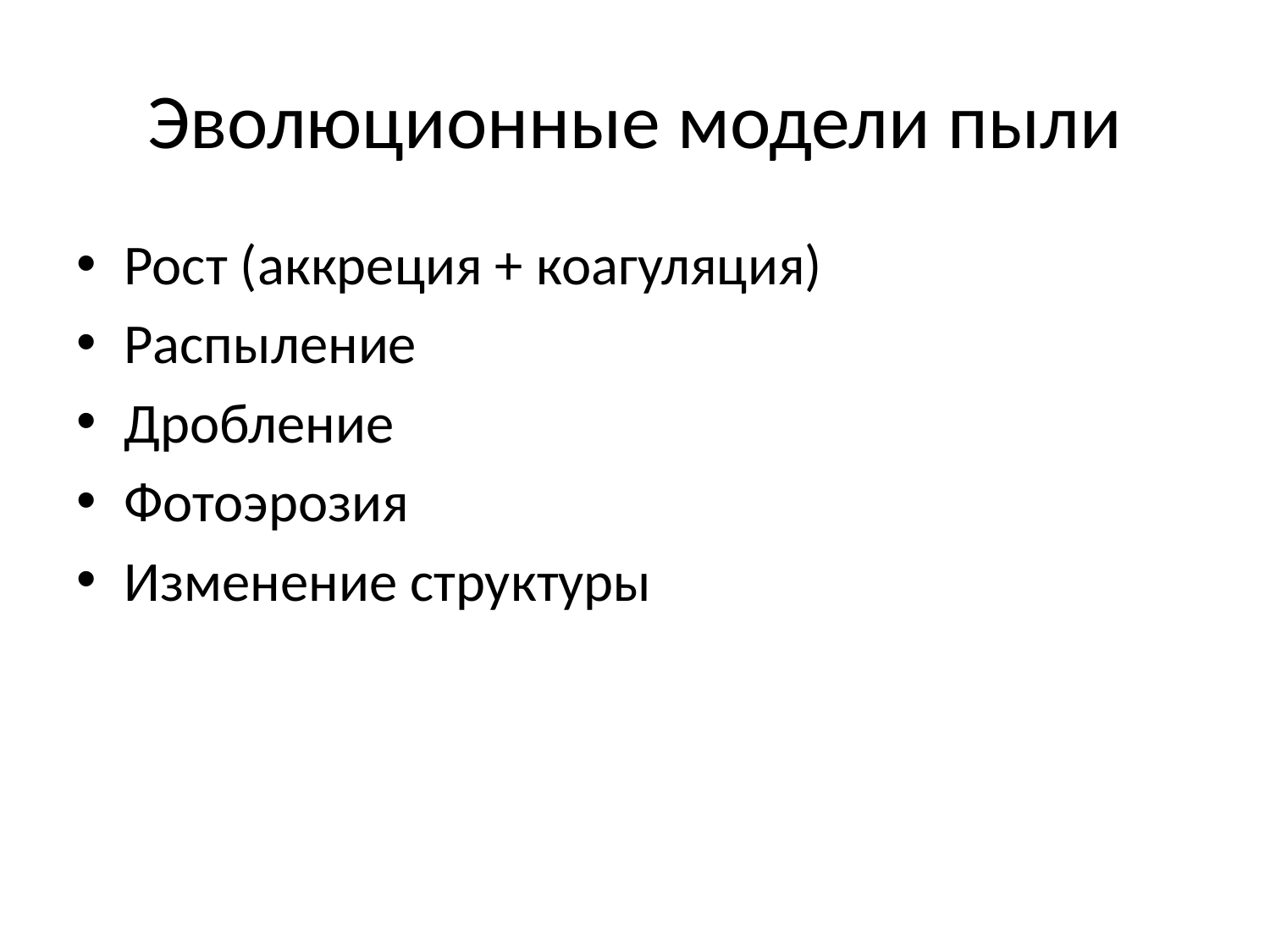

# Эволюционные модели пыли
Рост (аккреция + коагуляция)
Распыление
Дробление
Фотоэрозия
Изменение структуры